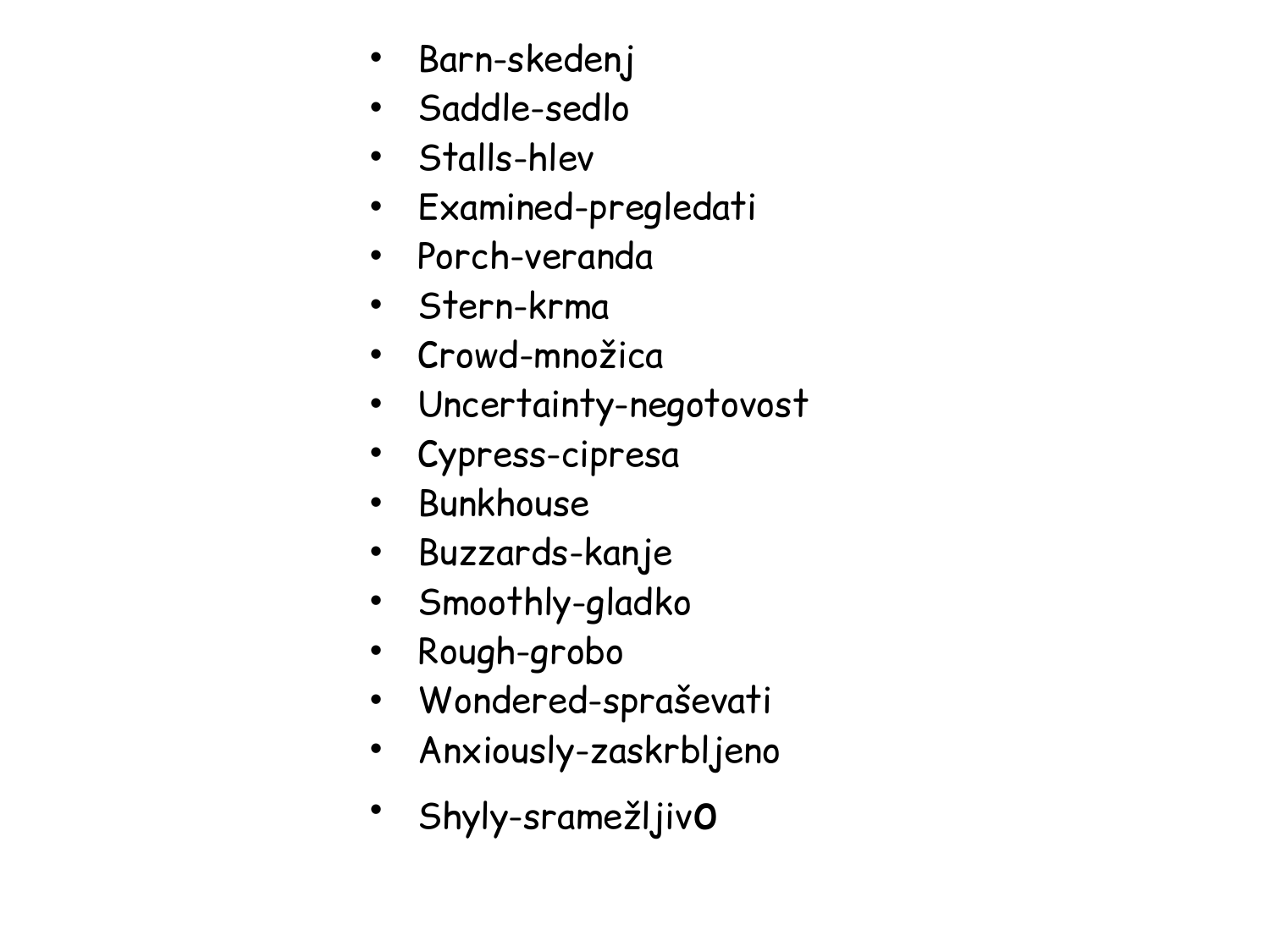

Barn-skedenj
Saddle-sedlo
Stalls-hlev
Examined-pregledati
Porch-veranda
Stern-krma
Crowd-množica
Uncertainty-negotovost
Cypress-cipresa
Bunkhouse
Buzzards-kanje
Smoothly-gladko
Rough-grobo
Wondered-spraševati
Anxiously-zaskrbljeno
Shyly-sramežljivo